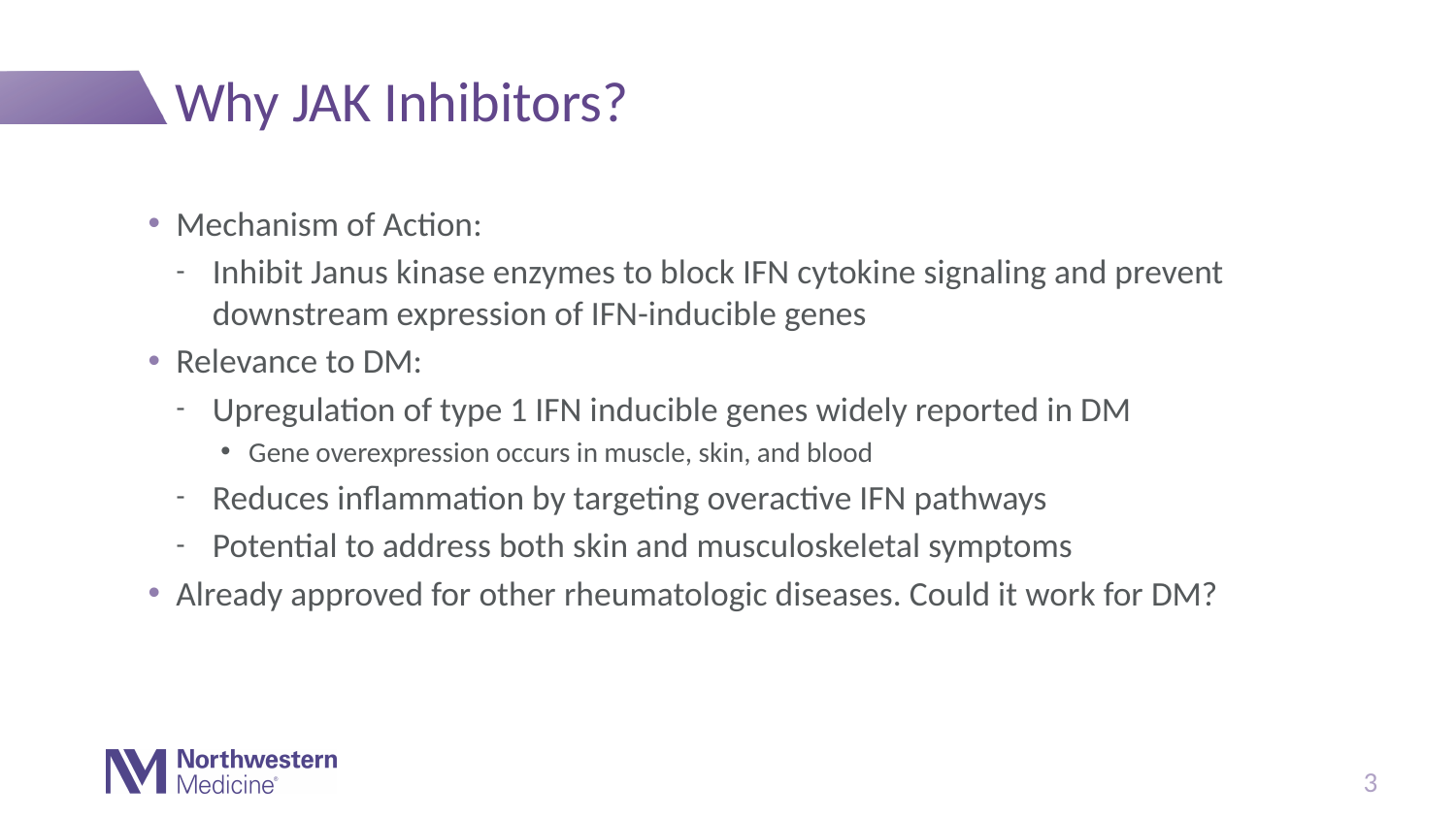

# Why JAK Inhibitors?
Mechanism of Action:
Inhibit Janus kinase enzymes to block IFN cytokine signaling and prevent downstream expression of IFN-inducible genes
Relevance to DM:
Upregulation of type 1 IFN inducible genes widely reported in DM
Gene overexpression occurs in muscle, skin, and blood
Reduces inflammation by targeting overactive IFN pathways
Potential to address both skin and musculoskeletal symptoms
Already approved for other rheumatologic diseases. Could it work for DM?
3